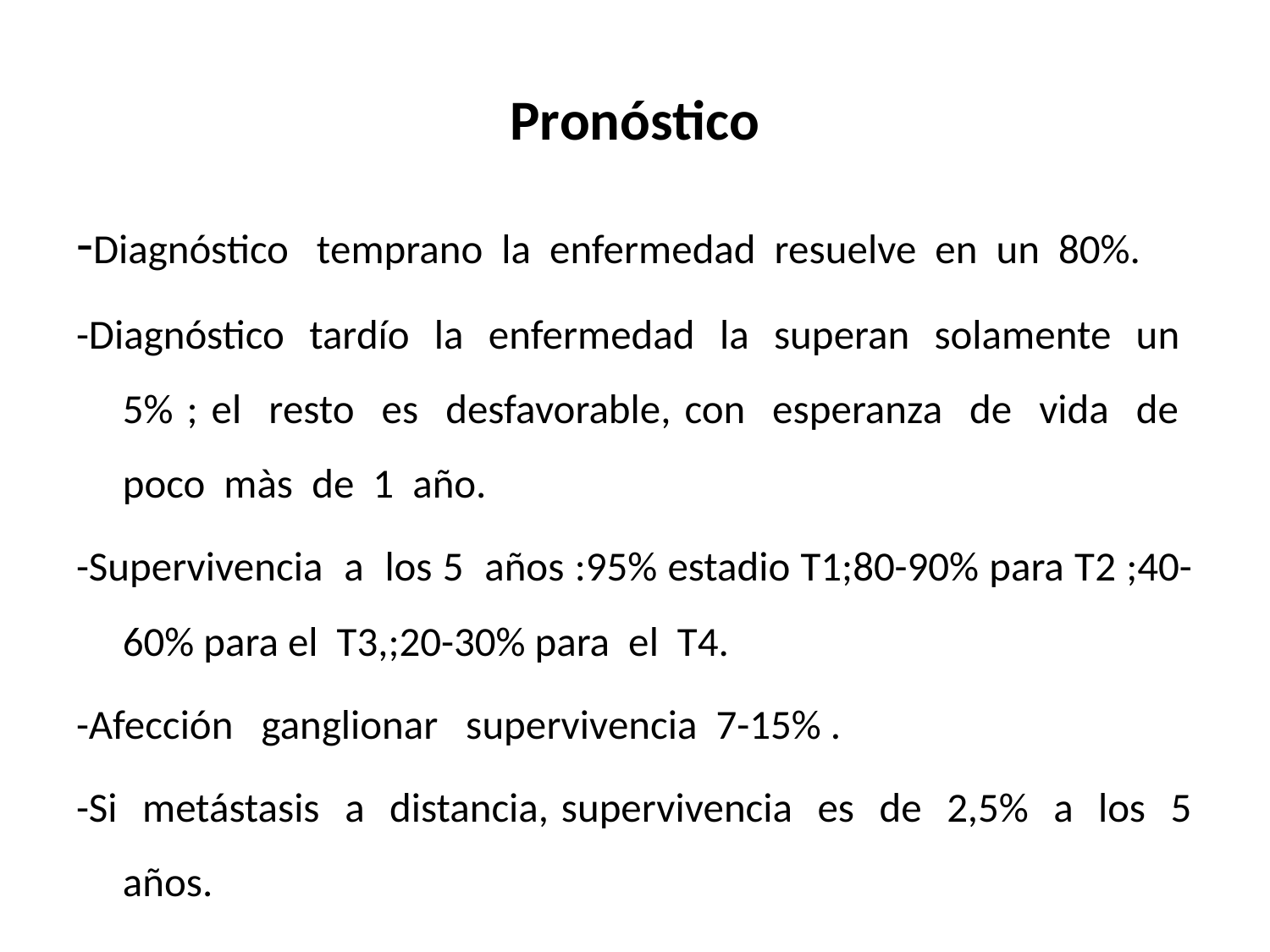

# Pronóstico
-Diagnóstico   temprano  la  enfermedad  resuelve  en  un  80%.
-Diagnóstico  tardío  la  enfermedad  la  superan  solamente  un  5% ; el  resto  es  desfavorable, con  esperanza  de  vida  de  poco  màs  de  1  año.
-Supervivencia  a  los 5  años :95% estadio T1;80-90% para T2 ;40-60% para el  T3,;20-30% para  el  T4.
-Afección   ganglionar   supervivencia  7-15% .
-Si  metástasis  a  distancia, supervivencia  es  de  2,5%  a  los  5 años.